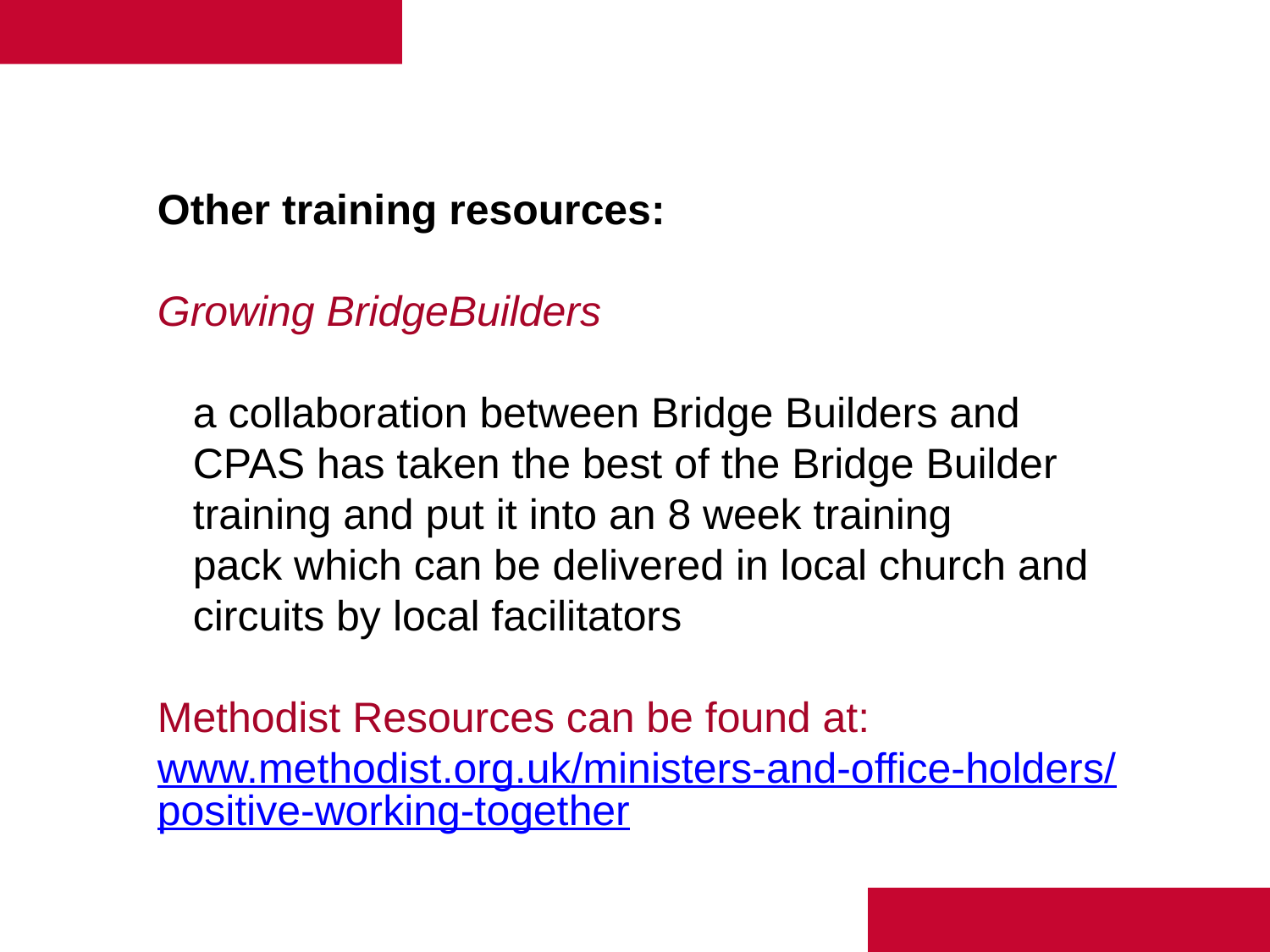

Other training resources:

Growing BridgeBuilders

   a collaboration between Bridge Builders and
   CPAS has taken the best of the Bridge Builder
   training and put it into an 8 week training
   pack which can be delivered in local church and
   circuits by local facilitators

Methodist Resources can be found at:
www.methodist.org.uk/ministers-and-office-holders/positive-working-together